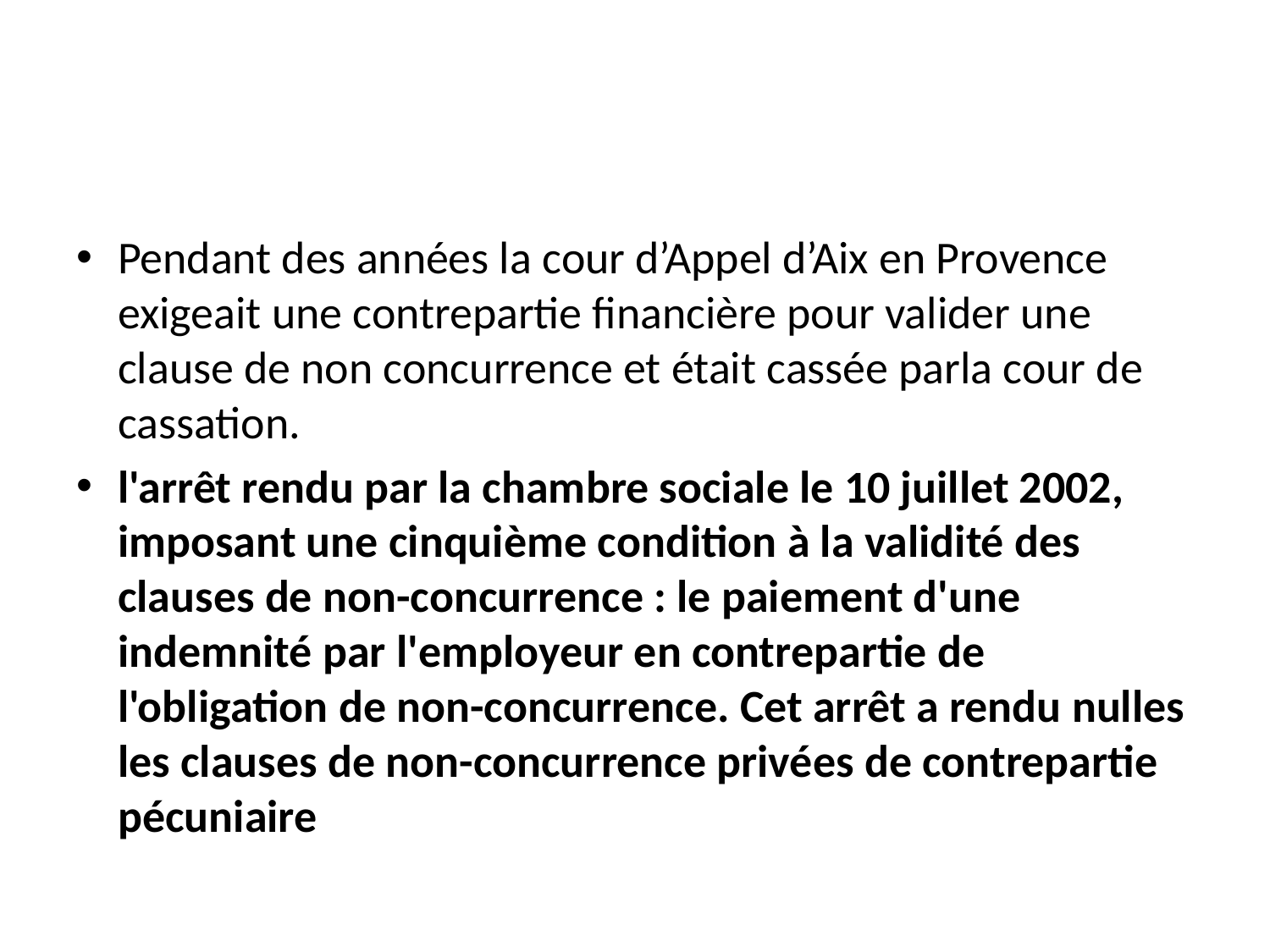

#
Pendant des années la cour d’Appel d’Aix en Provence exigeait une contrepartie financière pour valider une clause de non concurrence et était cassée parla cour de cassation.
l'arrêt rendu par la chambre sociale le 10 juillet 2002, imposant une cinquième condition à la validité des clauses de non-concurrence : le paiement d'une indemnité par l'employeur en contrepartie de l'obligation de non-concurrence. Cet arrêt a rendu nulles les clauses de non-concurrence privées de contrepartie pécuniaire